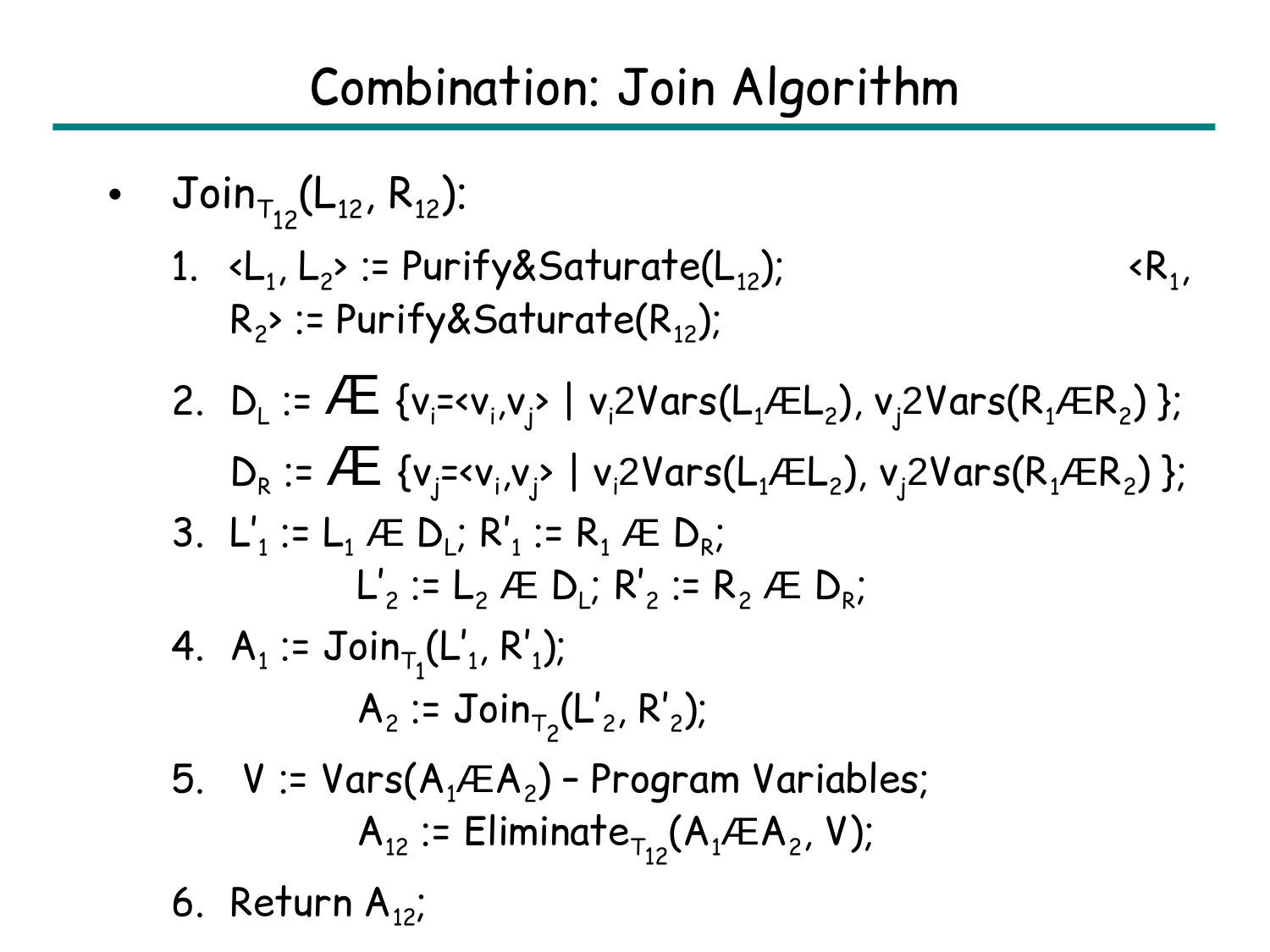

# Combination: Join Algorithm
JoinT12(L12, R12):
<L1, L2> := Purify&Saturate(L12);			 <R1, R2> := Purify&Saturate(R12);
DL := Æ {vi=<vi,vj> | vi2Vars(L1ÆL2), vj2Vars(R1ÆR2) }; DR := Æ {vj=<vi,vj> | vi2Vars(L1ÆL2), vj2Vars(R1ÆR2) };
L’1 := L1 Æ DL; R’1 := R1 Æ DR;					L’2 := L2 Æ DL; R’2 := R2 Æ DR;
A1 := JoinT1(L’1, R’1); 						A2 := JoinT2(L’2, R’2);
 V := Vars(A1ÆA2) – Program Variables;	      		A12 := EliminateT12(A1ÆA2, V);
Return A12;